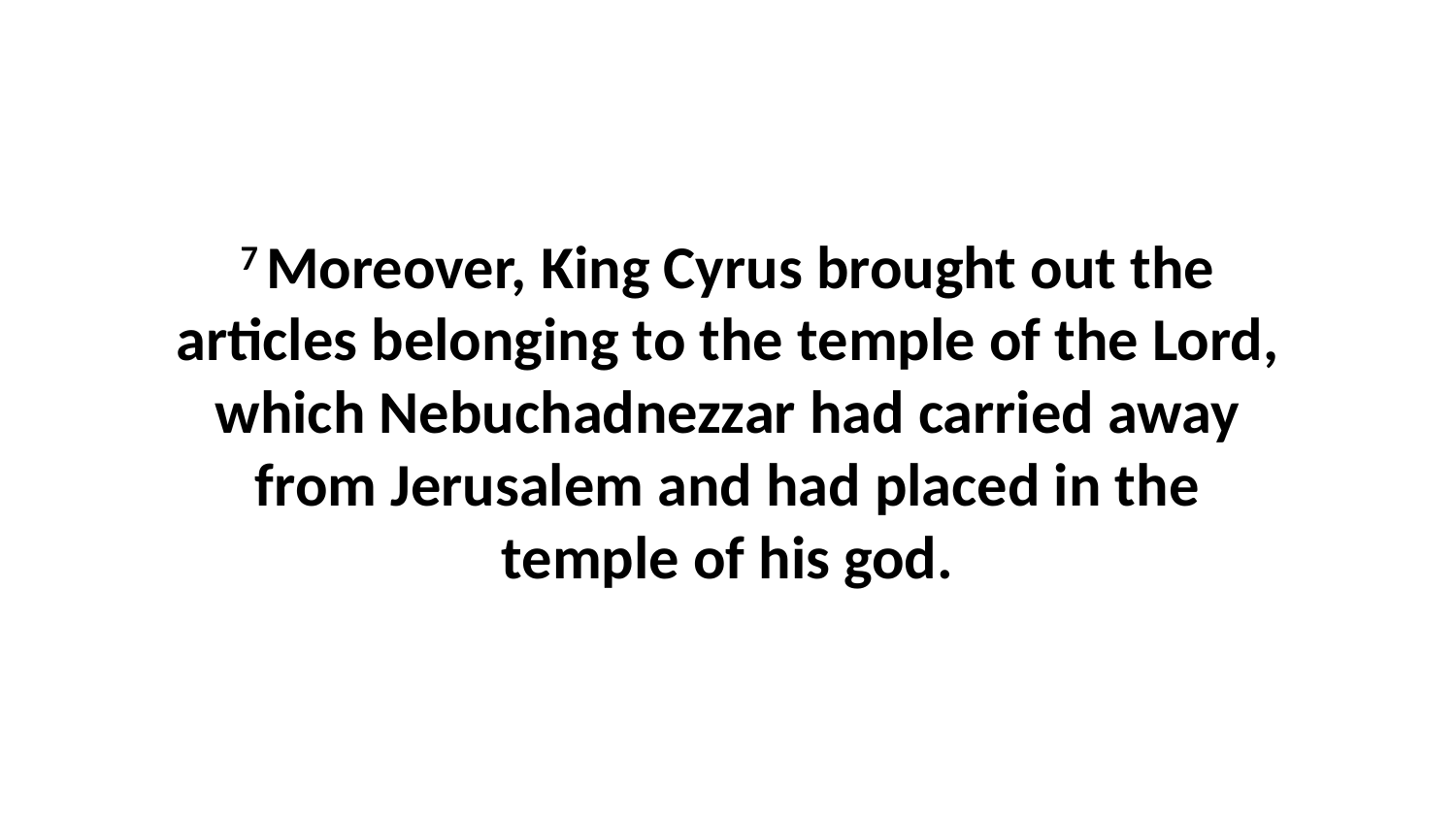

7 Moreover, King Cyrus brought out the articles belonging to the temple of the Lord, which Nebuchadnezzar had carried away from Jerusalem and had placed in the temple of his god.